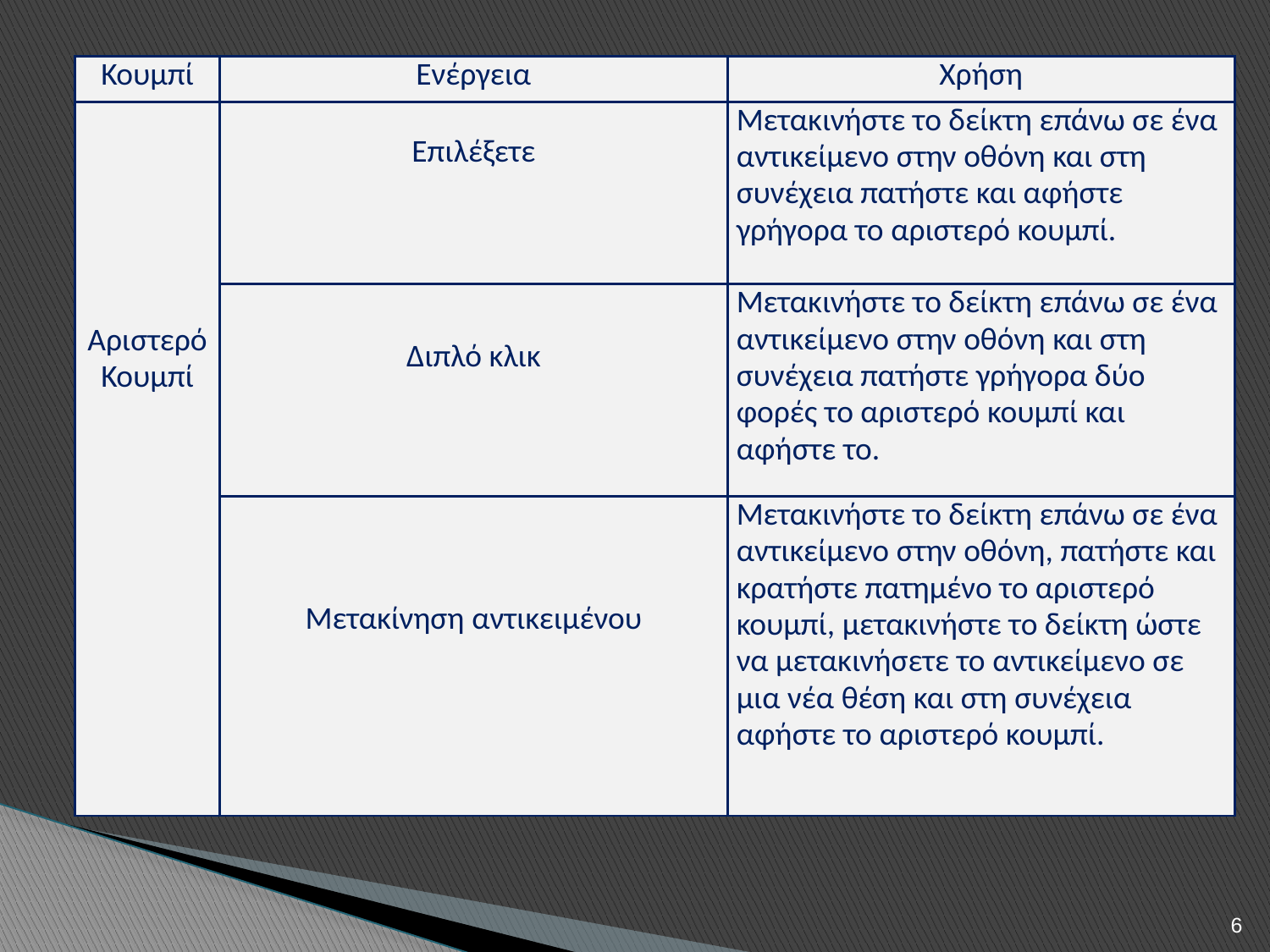

| Κουμπί | Ενέργεια | Χρήση |
| --- | --- | --- |
| Αριστερό Κουμπί | Επιλέξετε | Μετακινήστε το δείκτη επάνω σε ένα αντικείμενο στην οθόνη και στη συνέχεια πατήστε και αφήστε γρήγορα το αριστερό κουμπί. |
|  | Διπλό κλικ | Μετακινήστε το δείκτη επάνω σε ένα αντικείμενο στην οθόνη και στη συνέχεια πατήστε γρήγορα δύο φορές το αριστερό κουμπί και αφήστε το. |
|  | Μετακίνηση αντικειμένου | Μετακινήστε το δείκτη επάνω σε ένα αντικείμενο στην οθόνη, πατήστε και κρατήστε πατημένο το αριστερό κουμπί, μετακινήστε το δείκτη ώστε να μετακινήσετε το αντικείμενο σε μια νέα θέση και στη συνέχεια αφήστε το αριστερό κουμπί. |
6